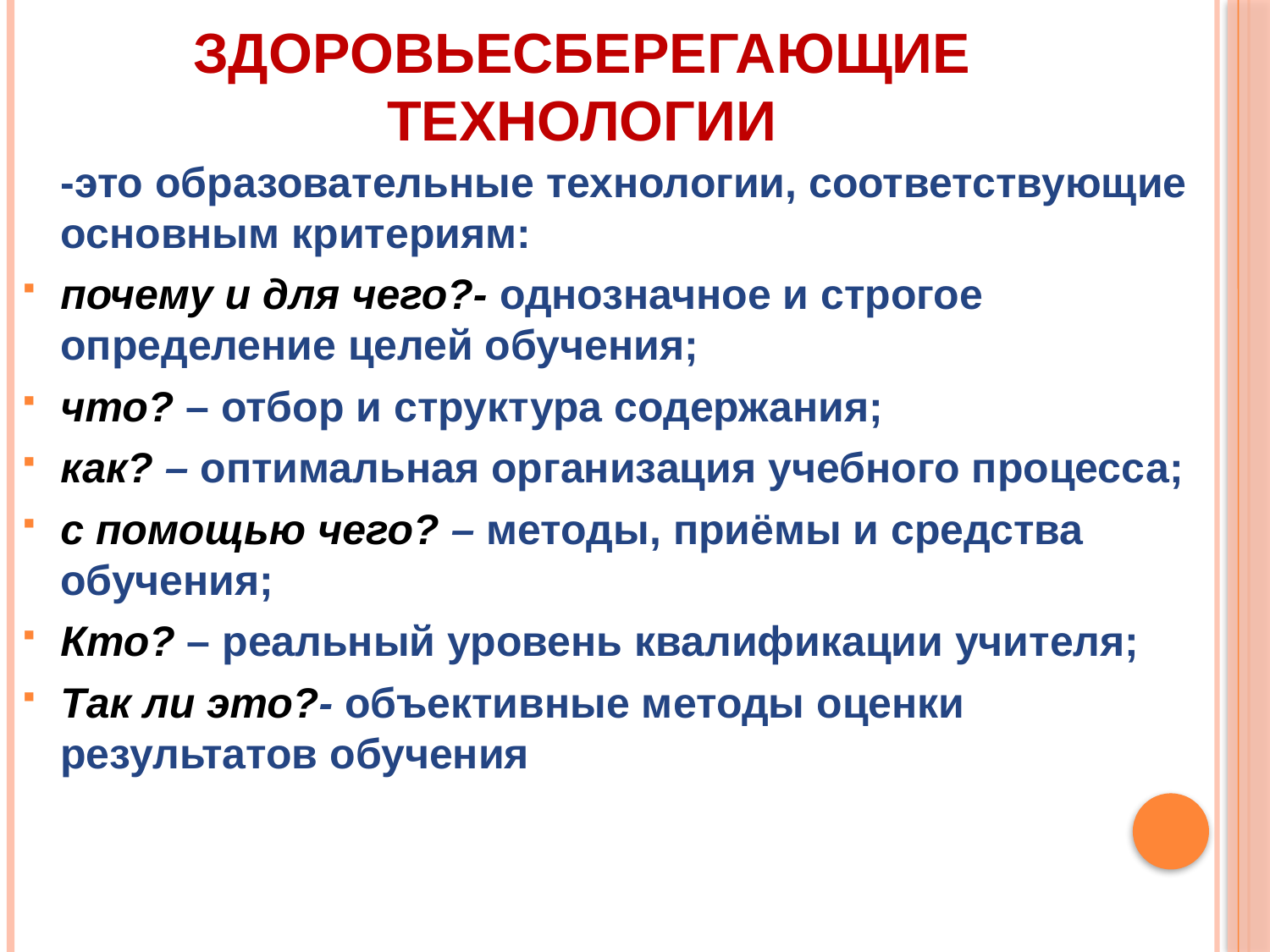

# Здоровьесберегающие технологии
	-это образовательные технологии, соответствующие основным критериям:
почему и для чего?- однозначное и строгое определение целей обучения;
что? – отбор и структура содержания;
как? – оптимальная организация учебного процесса;
с помощью чего? – методы, приёмы и средства обучения;
Кто? – реальный уровень квалификации учителя;
Так ли это?- объективные методы оценки результатов обучения